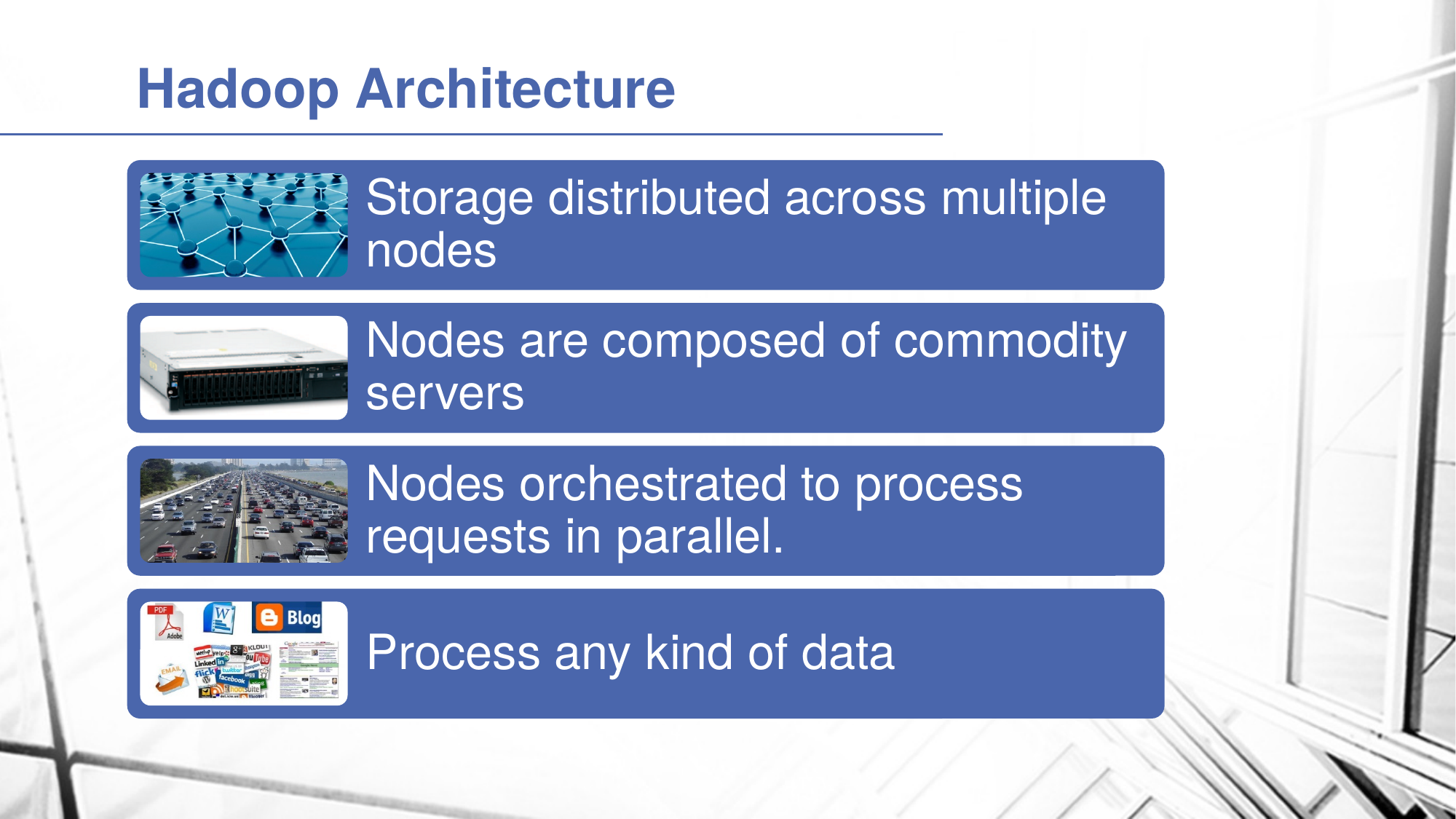

# Hadoop Architecture
Storage distributed across multiple nodes
Nodes are composed of commodity servers
Nodes orchestrated to process requests in parallel.
Process any kind of data